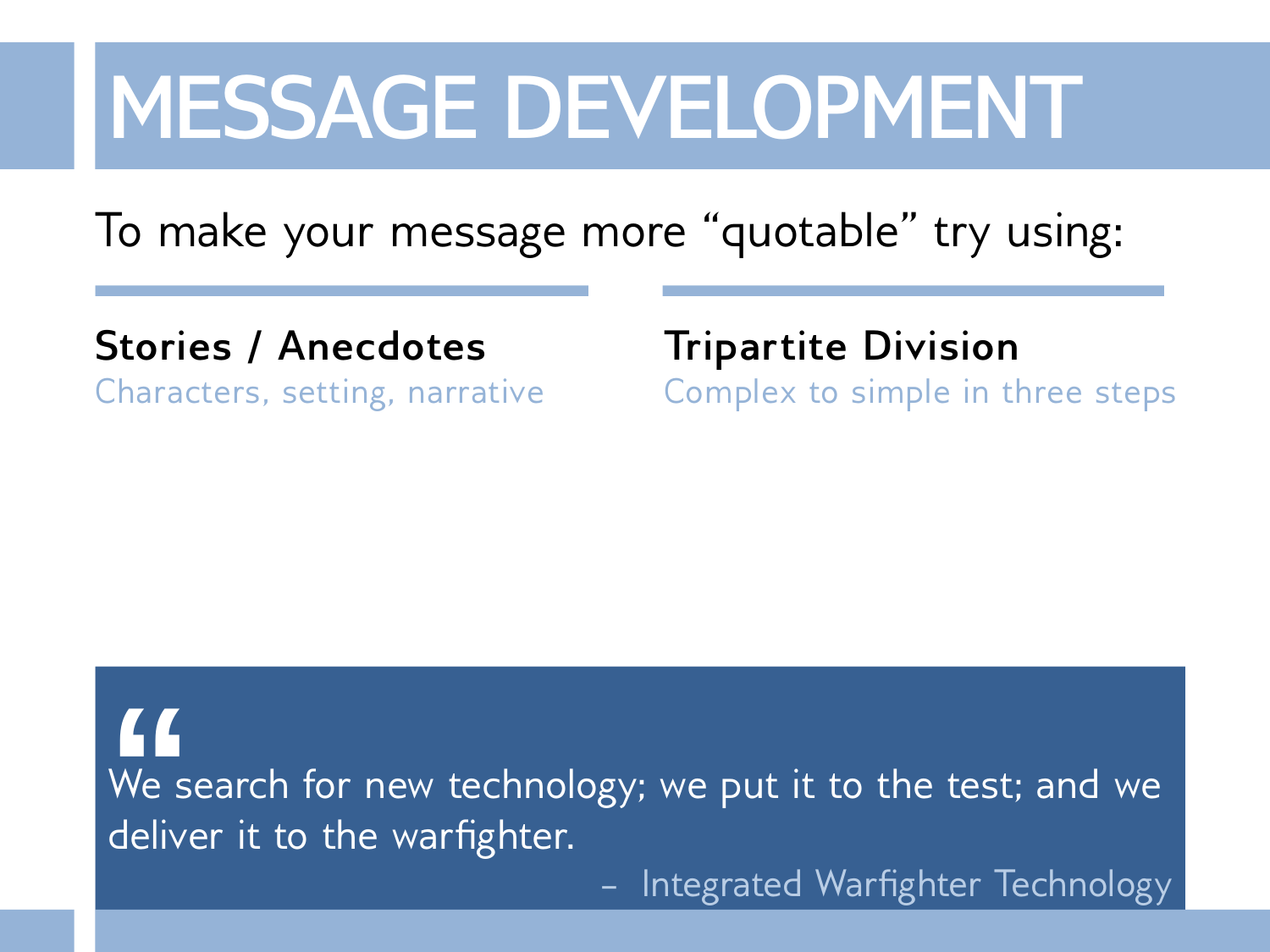

MESSAGE DEVELOPMENT
To make your message more “quotable” try using:

Stories / Anecdotes
Characters, setting, narrative
Tripartite Division
Complex to simple in three steps
“

We search for new technology; we put it to the test; and we deliver it to the warfighter.
  –  Integrated Warfighter Technology